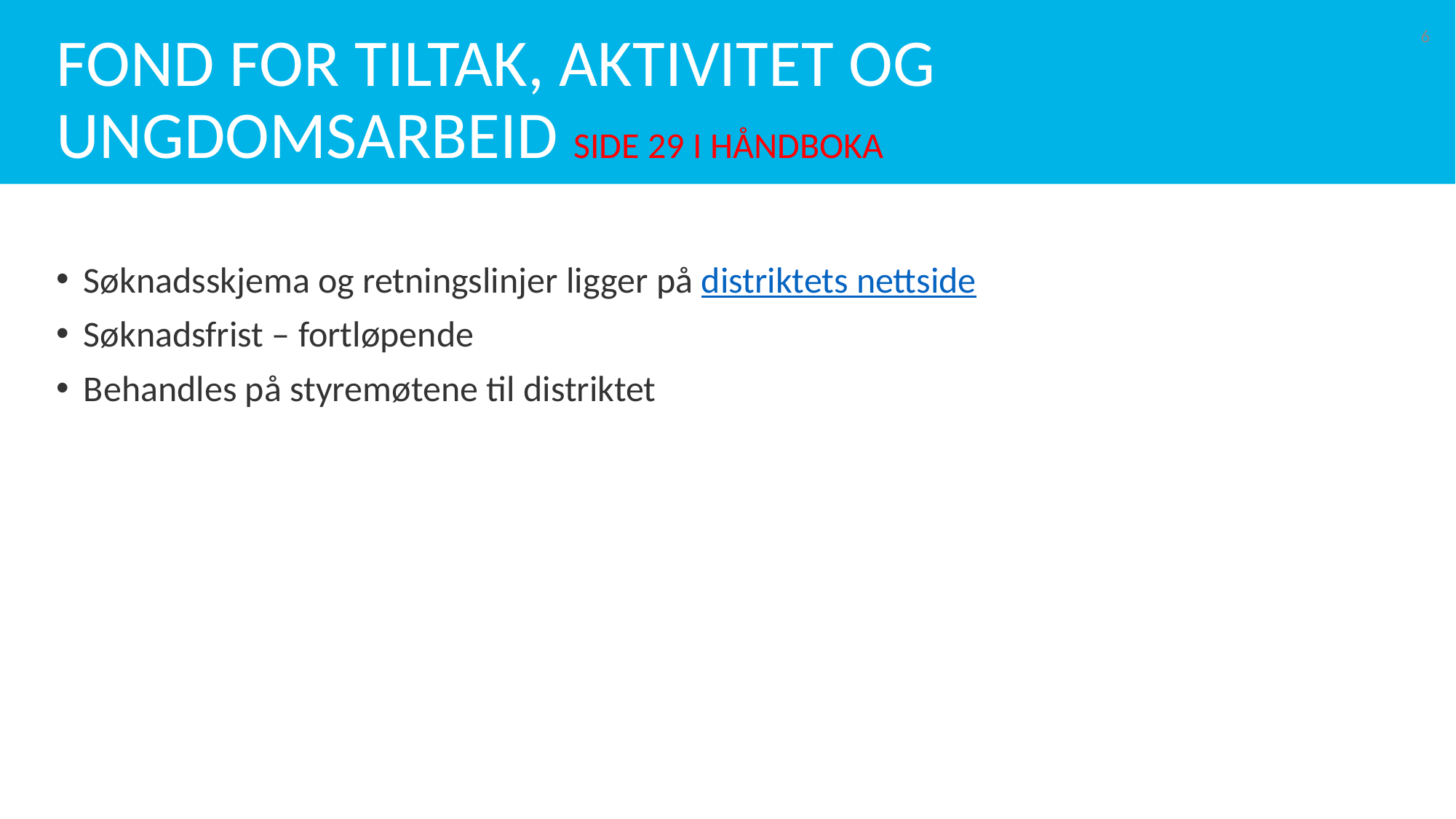

# Fond for tiltak, aktivitet og ungdomsarbeid side 29 i Håndboka
6
Søknadsskjema og retningslinjer ligger på distriktets nettside
Søknadsfrist – fortløpende
Behandles på styremøtene til distriktet